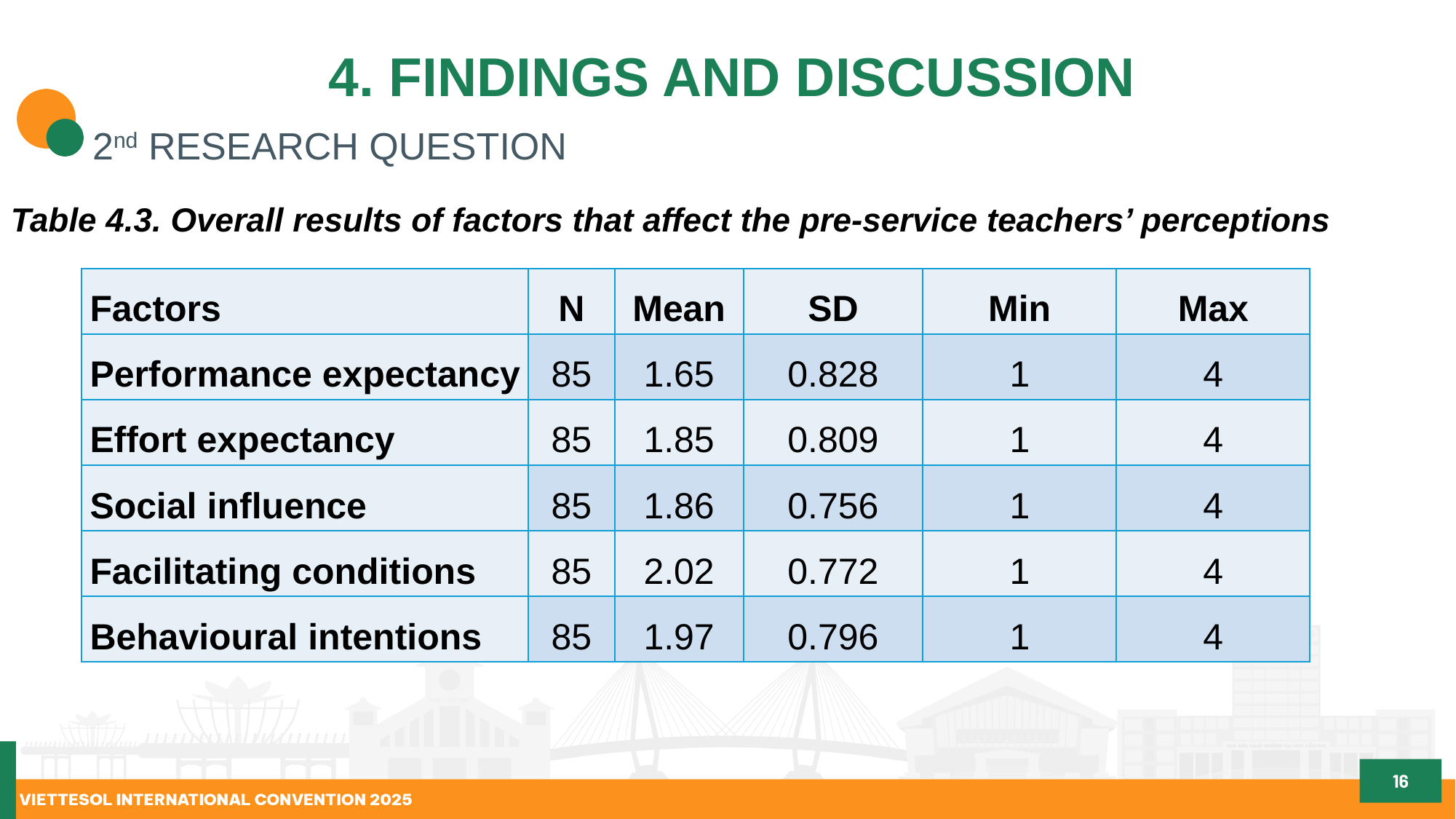

# 4. FINDINGS AND DISCUSSION
2nd RESEARCH QUESTION
Table 4.3. Overall results of factors that affect the pre-service teachers’ perceptions
| Factors | N | Mean | SD | Min | Max |
| --- | --- | --- | --- | --- | --- |
| Performance expectancy | 85 | 1.65 | 0.828 | 1 | 4 |
| Effort expectancy | 85 | 1.85 | 0.809 | 1 | 4 |
| Social influence | 85 | 1.86 | 0.756 | 1 | 4 |
| Facilitating conditions | 85 | 2.02 | 0.772 | 1 | 4 |
| Behavioural intentions | 85 | 1.97 | 0.796 | 1 | 4 |
16